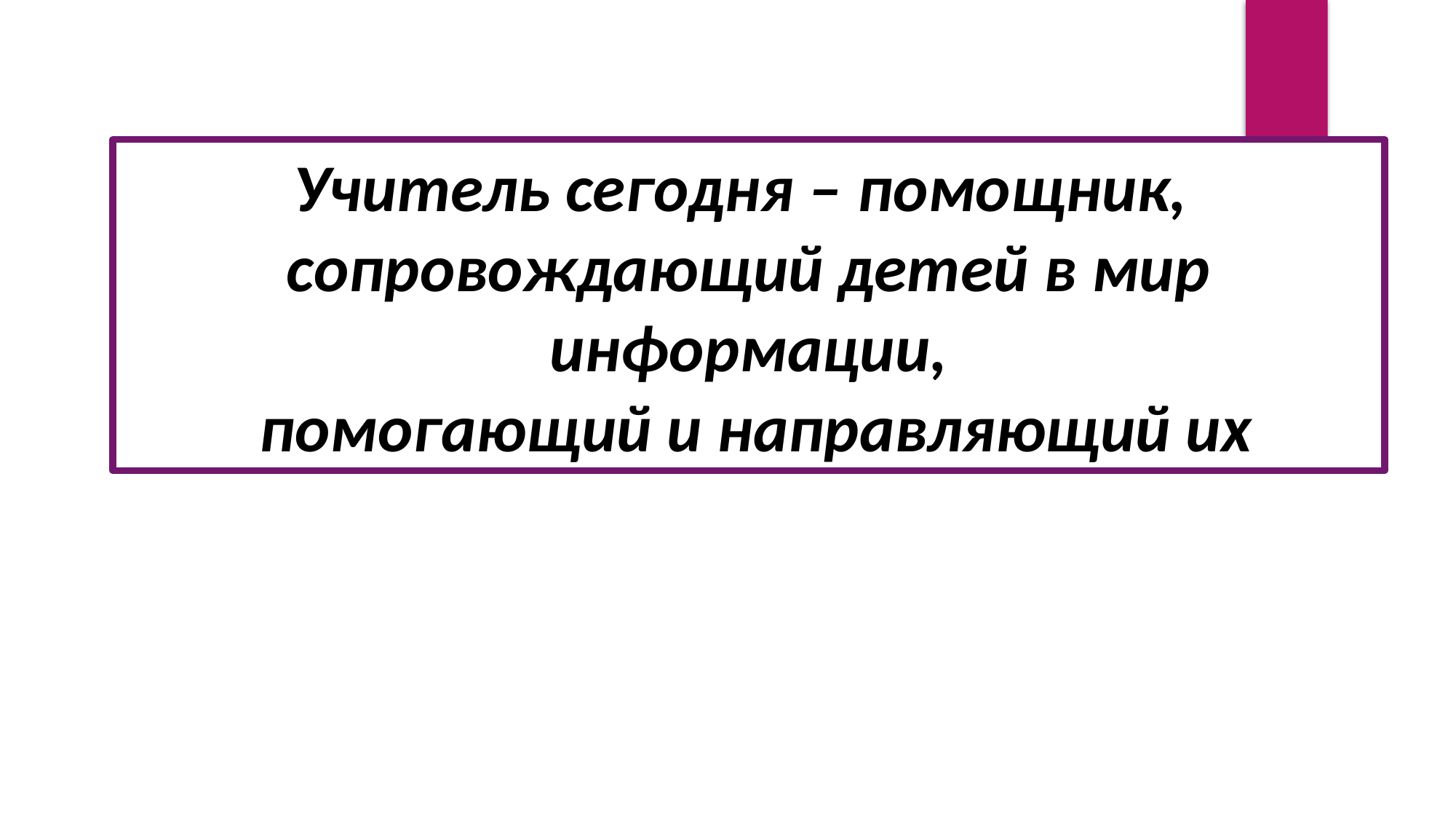

Учитель сегодня – помощник,
сопровождающий детей в мир информации,
 помогающий и направляющий их